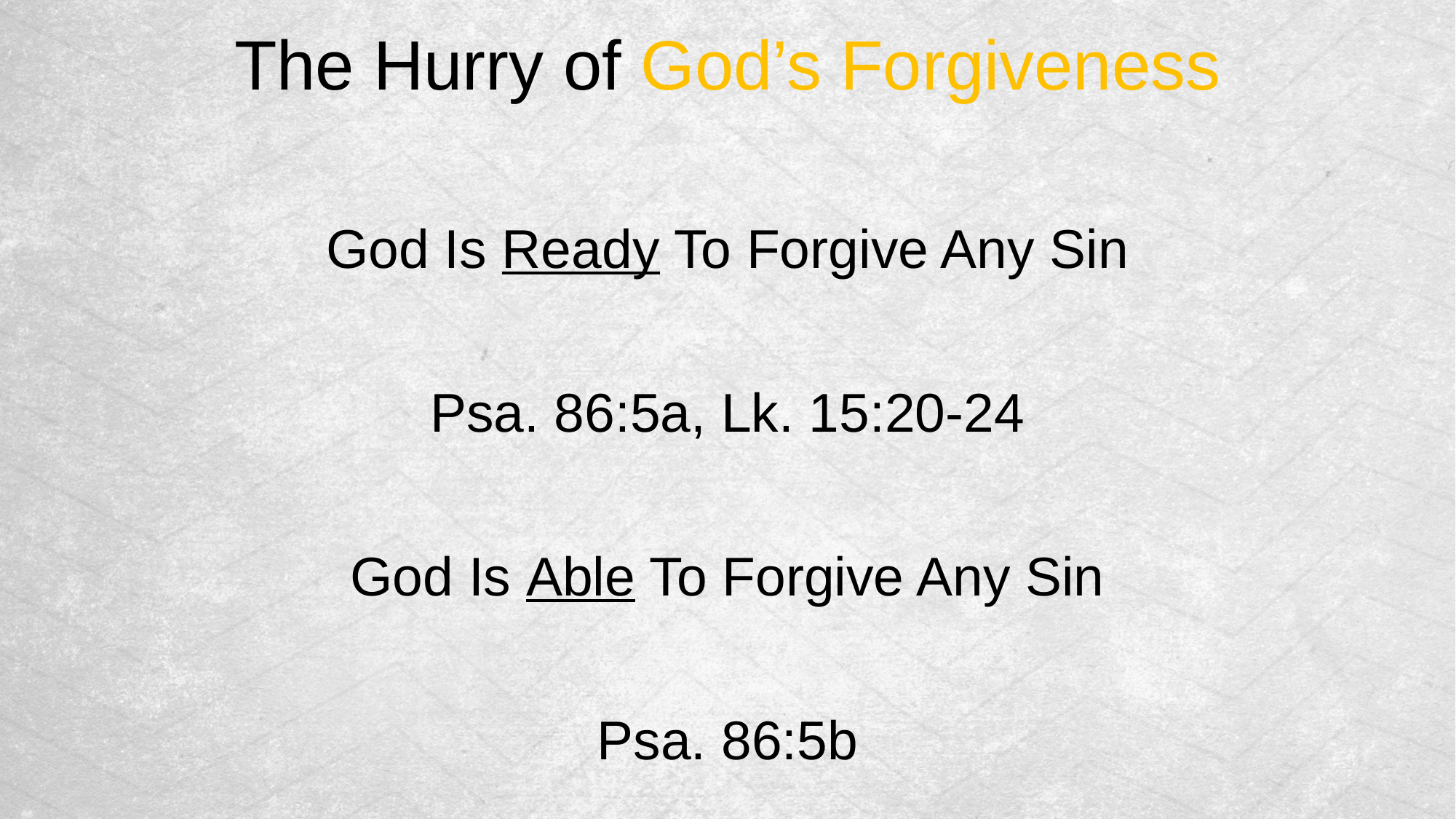

The Hurry of God’s Forgiveness
God Is Ready To Forgive Any Sin
Psa. 86:5a, Lk. 15:20-24
God Is Able To Forgive Any Sin
Psa. 86:5b